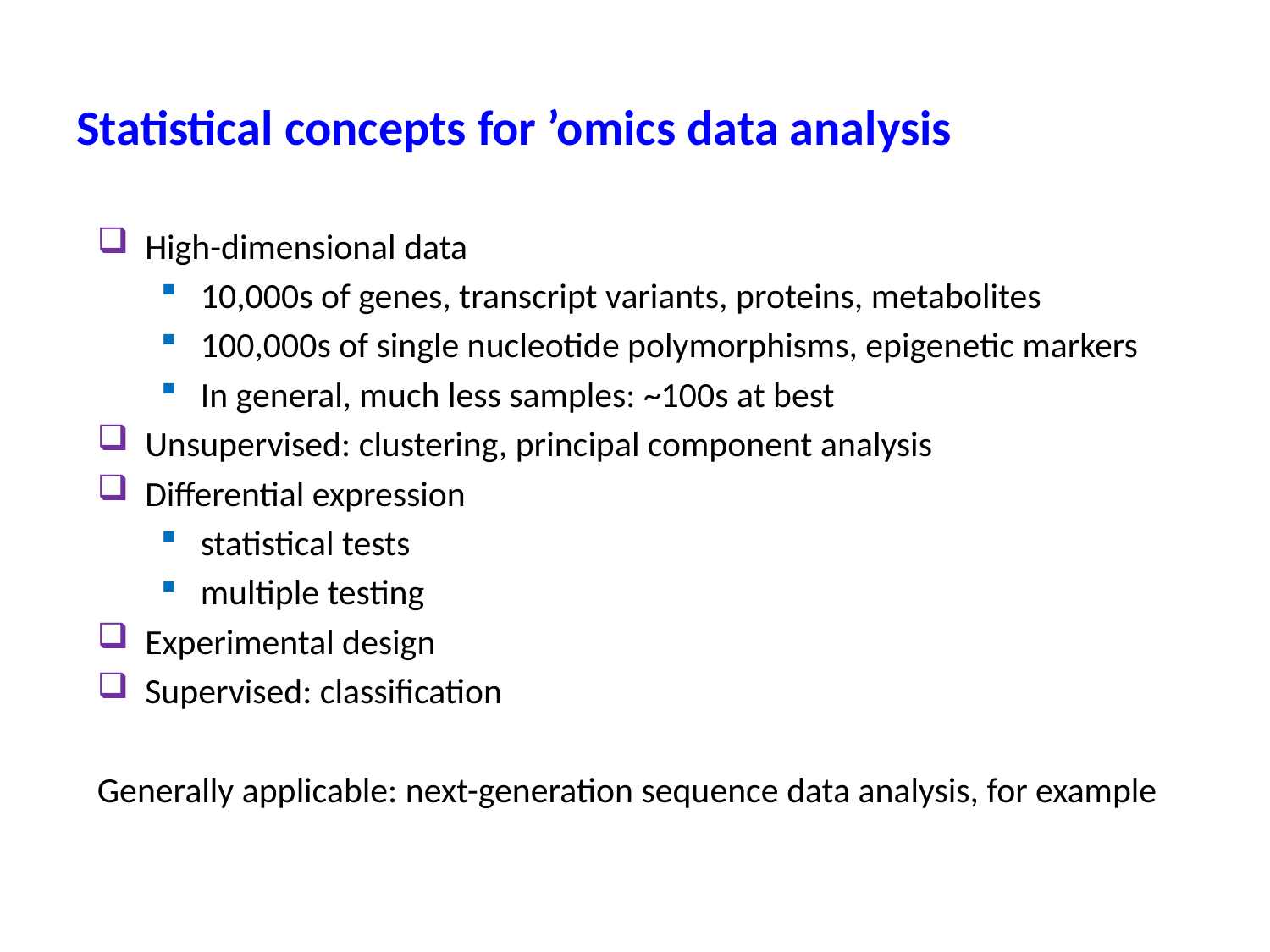

# Statistical concepts for ’omics data analysis
High-dimensional data
10,000s of genes, transcript variants, proteins, metabolites
100,000s of single nucleotide polymorphisms, epigenetic markers
In general, much less samples: ~100s at best
Unsupervised: clustering, principal component analysis
Differential expression
statistical tests
multiple testing
Experimental design
Supervised: classification

Generally applicable: next-generation sequence data analysis, for example